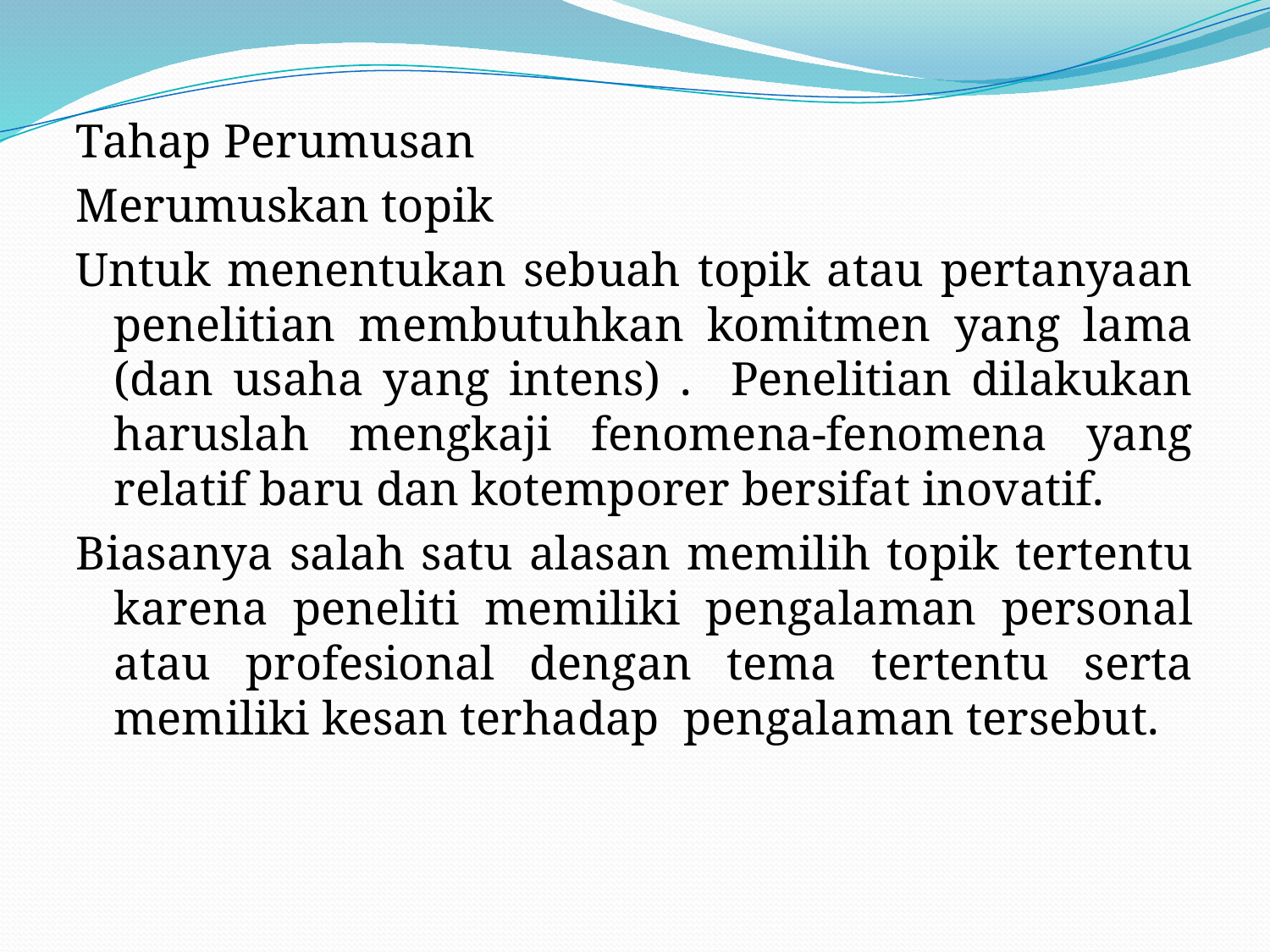

#
Tahap Perumusan
Merumuskan topik
Untuk menentukan sebuah topik atau pertanyaan penelitian membutuhkan komitmen yang lama (dan usaha yang intens) .  Penelitian dilakukan haruslah mengkaji fenomena-fenomena yang relatif baru dan kotemporer bersifat inovatif.
Biasanya salah satu alasan memilih topik tertentu karena peneliti memiliki pengalaman personal atau profesional dengan tema tertentu serta memiliki kesan terhadap  pengalaman tersebut.